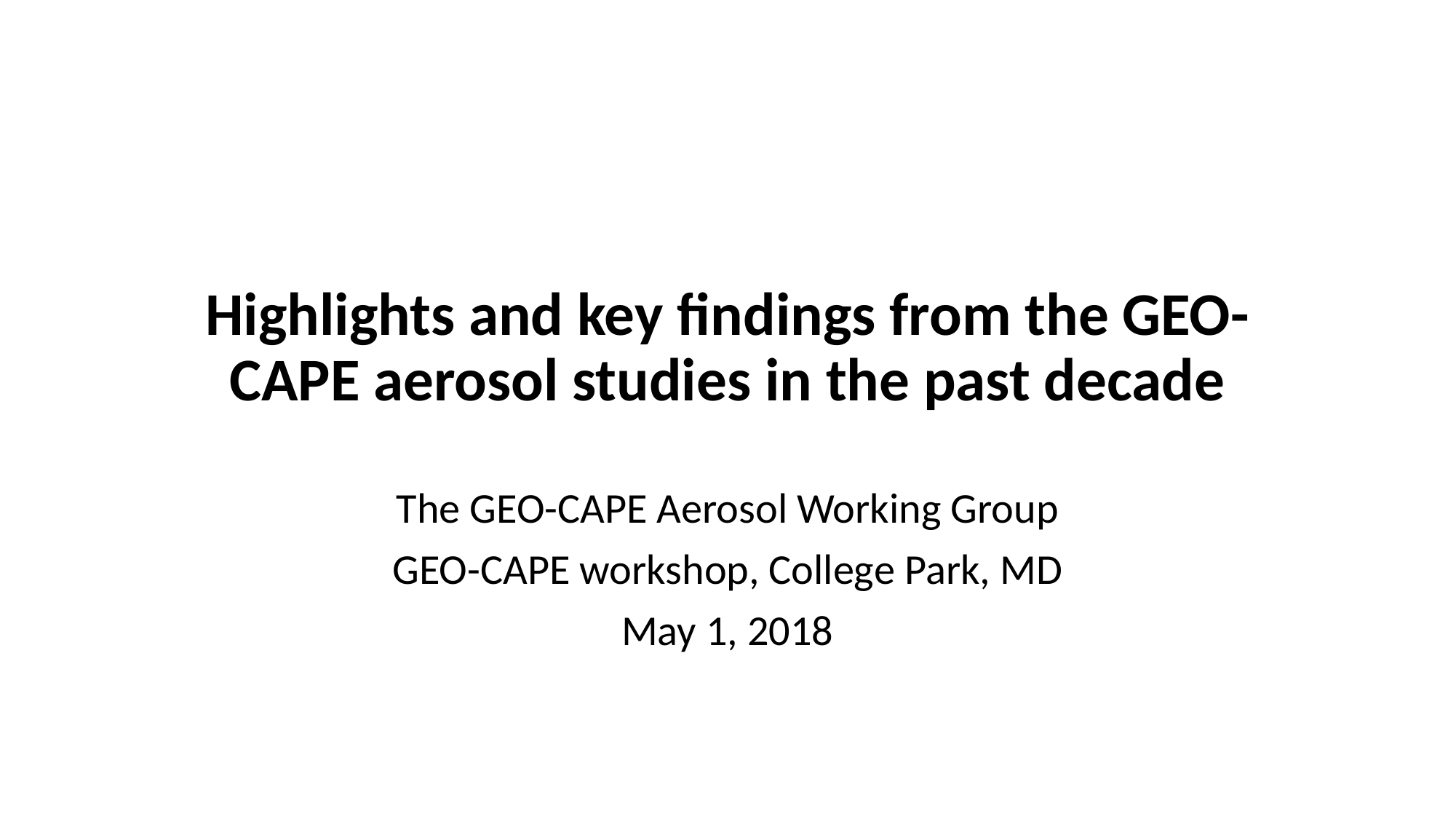

# Highlights and key findings from the GEO-CAPE aerosol studies in the past decade
The GEO-CAPE Aerosol Working Group
GEO-CAPE workshop, College Park, MD
May 1, 2018